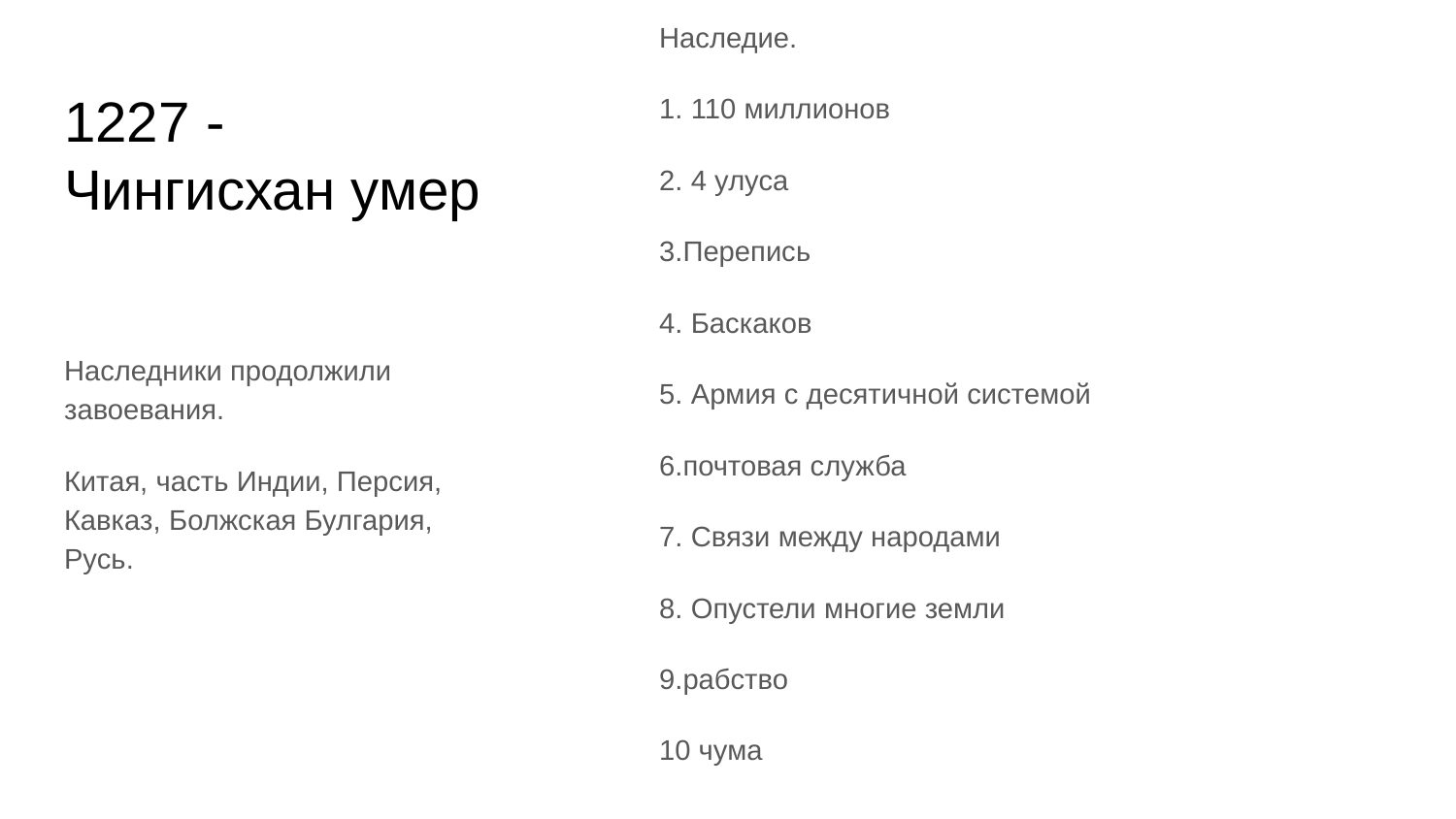

Наследие.
1. 110 миллионов
2. 4 улуса
3.Перепись
4. Баскаков
5. Армия с десятичной системой
6.почтовая служба
7. Связи между народами
8. Опустели многие земли
9.рабство
10 чума

# 1227 - Чингисхан умер
Наследники продолжили завоевания.
Китая, часть Индии, Персия, Кавказ, Болжская Булгария, Русь.